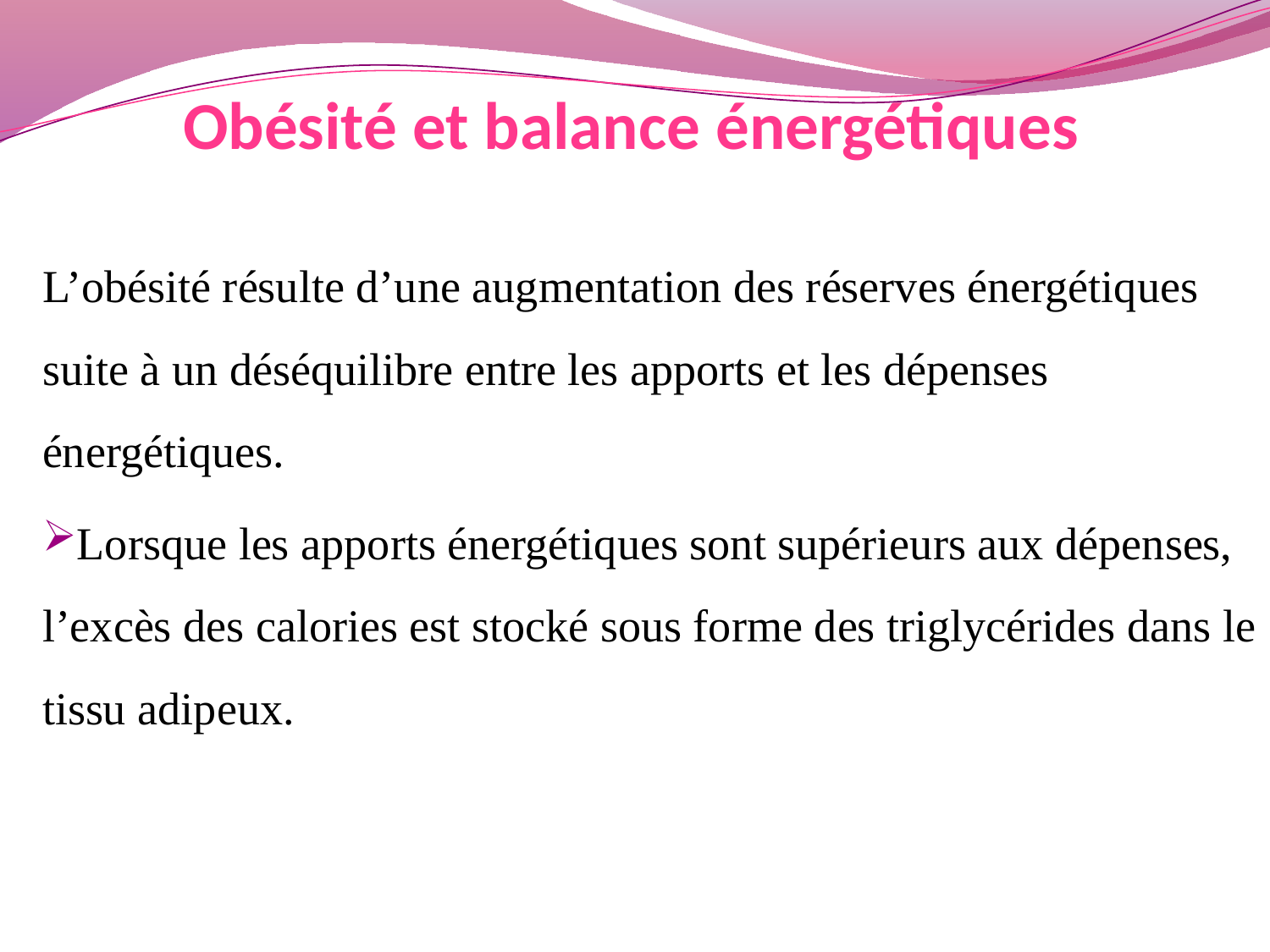

# Obésité et balance énergétiques

L’obésité résulte d’une augmentation des réserves énergétiques suite à un déséquilibre entre les apports et les dépenses énergétiques.
Lorsque les apports énergétiques sont supérieurs aux dépenses, l’excès des calories est stocké sous forme des triglycérides dans le tissu adipeux.